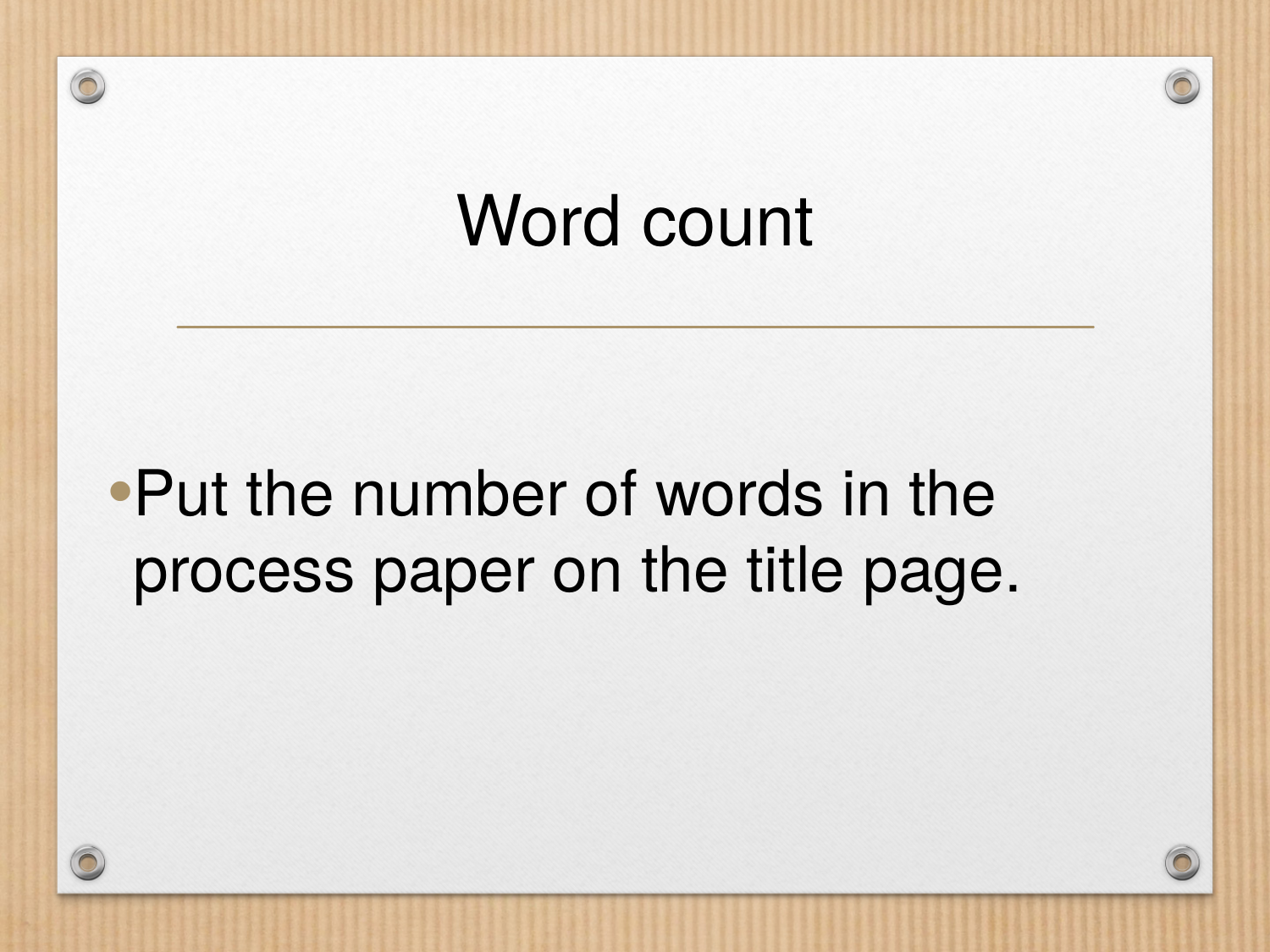

# Word count

Put the number of words in the process paper on the title page.